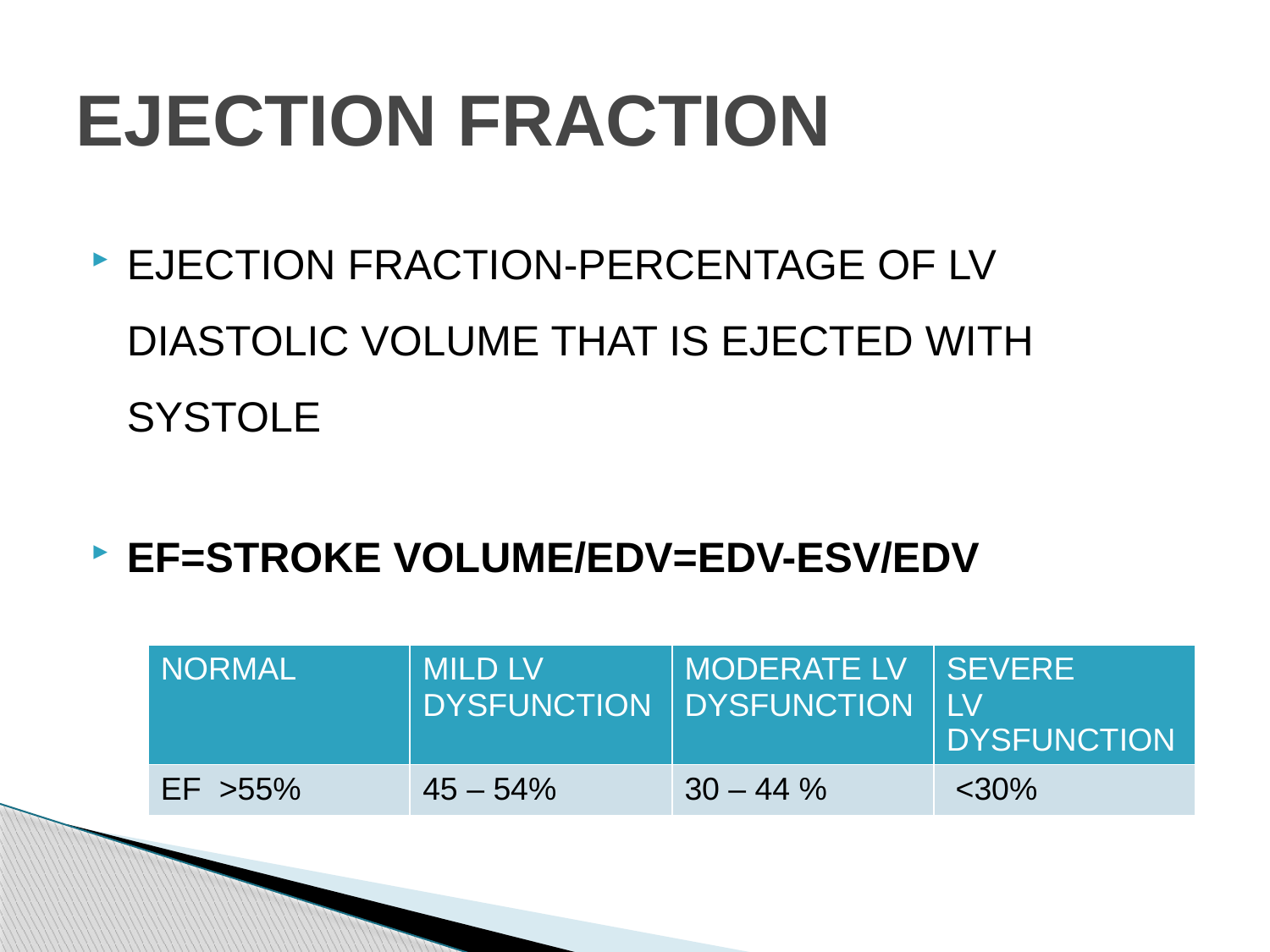

# EJECTION FRACTION
EJECTION FRACTION-PERCENTAGE OF LV  DIASTOLIC VOLUME THAT IS EJECTED WITH SYSTOLE

EF=STROKE VOLUME/EDV=EDV-ESV/EDV

| NORMAL | MILD LV DYSFUNCTION | MODERATE LV DYSFUNCTION | SEVERE LV DYSFUNCTION |
| --- | --- | --- | --- |
| EF >55% | 45 – 54% | 30 – 44 % | <30% |